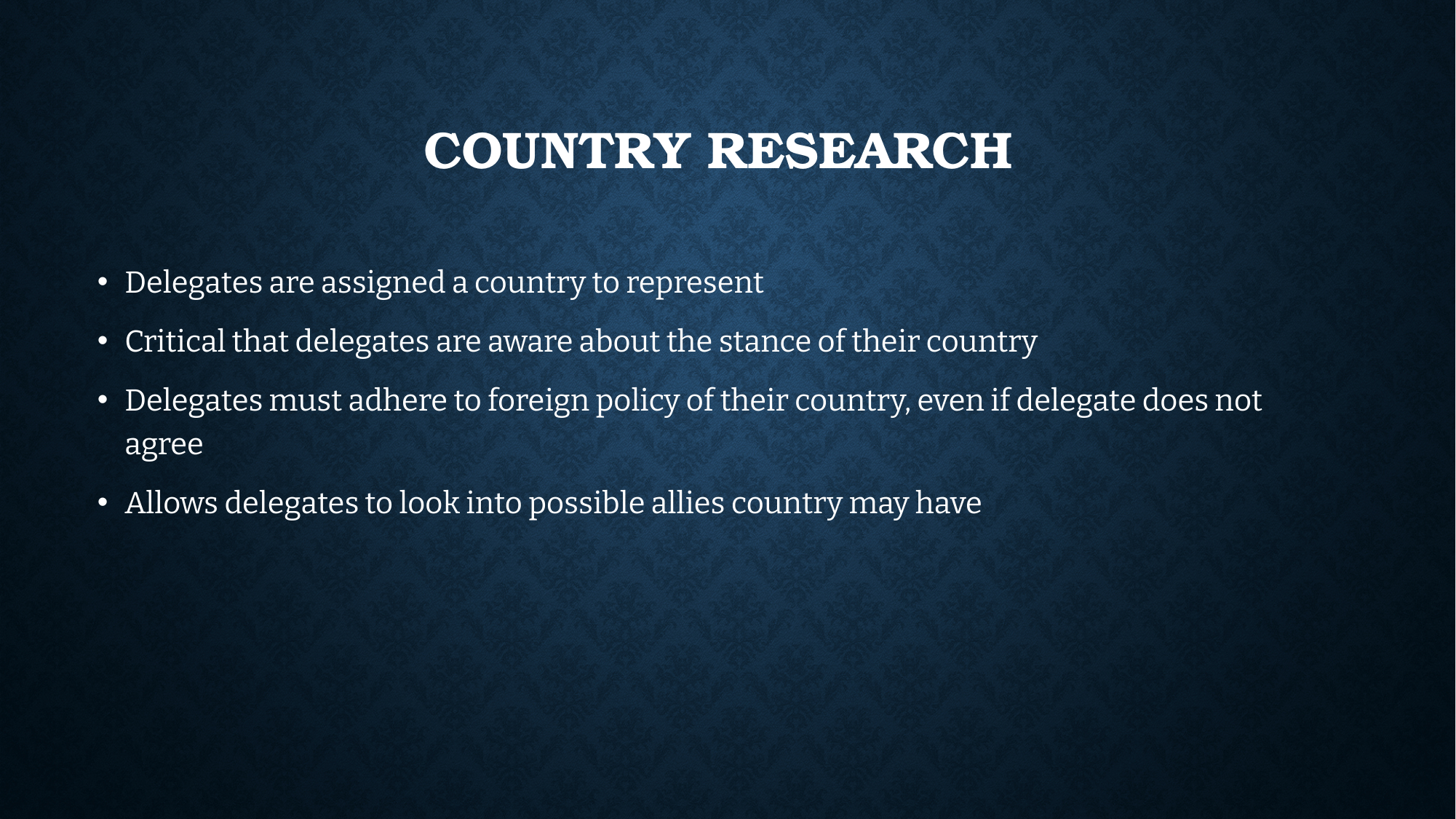

# Country Research
Delegates are assigned a country to represent
Critical that delegates are aware about the stance of their country
Delegates must adhere to foreign policy of their country, even if delegate does not agree
Allows delegates to look into possible allies country may have